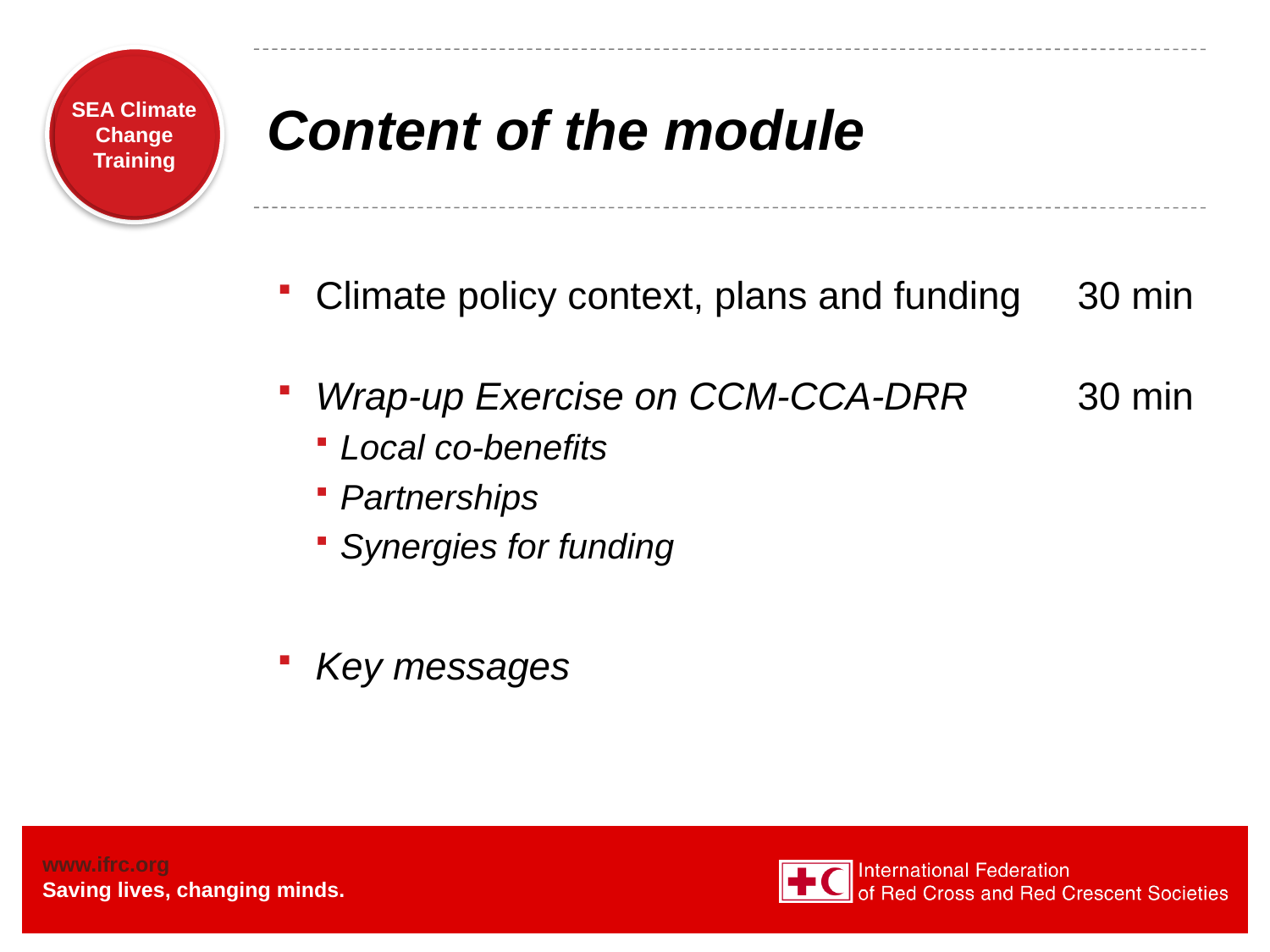

# Content of the module
Climate policy context, plans and funding 	30 min
Wrap-up Exercise on CCM-CCA-DRR	30 min
Local co-benefits
Partnerships
Synergies for funding

Key messages